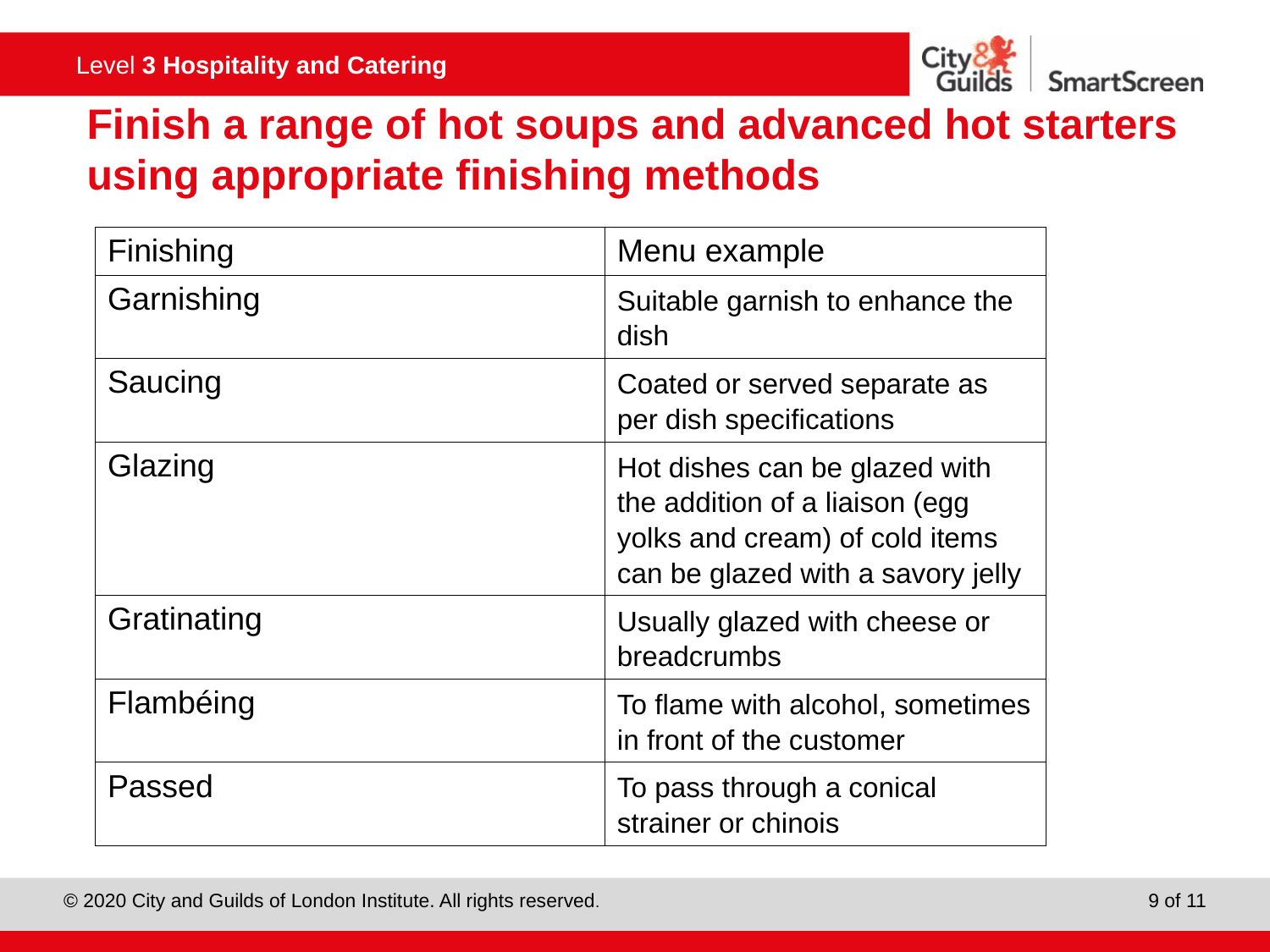

# Finish a range of hot soups and advanced hot starters using appropriate finishing methods
| Finishing | Menu example |
| --- | --- |
| Garnishing | Suitable garnish to enhance the dish |
| Saucing | Coated or served separate as per dish specifications |
| Glazing | Hot dishes can be glazed with the addition of a liaison (egg yolks and cream) of cold items can be glazed with a savory jelly |
| Gratinating | Usually glazed with cheese or breadcrumbs |
| Flambéing | To flame with alcohol, sometimes in front of the customer |
| Passed | To pass through a conical strainer or chinois |